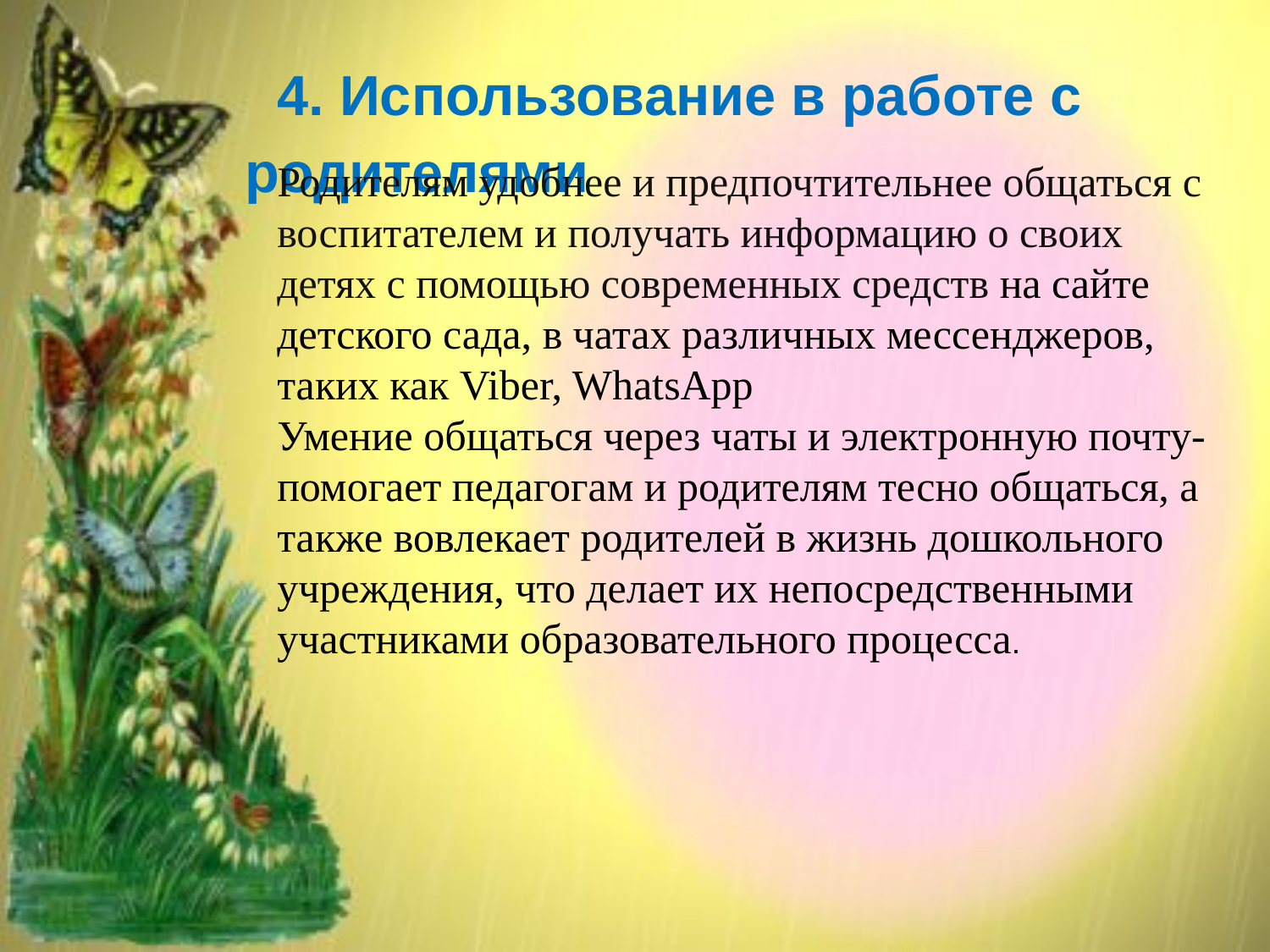

4. Использование в работе с родителями
Родителям удобнее и предпочтительнее общаться с воспитателем и получать информацию о своих детях с помощью современных средств на сайте детского сада, в чатах различных мессенджеров, таких как Viber, WhatsApp
Умение общаться через чаты и электронную почту-помогает педагогам и родителям тесно общаться, а также вовлекает родителей в жизнь дошкольного учреждения, что делает их непосредственными участниками образовательного процесса.